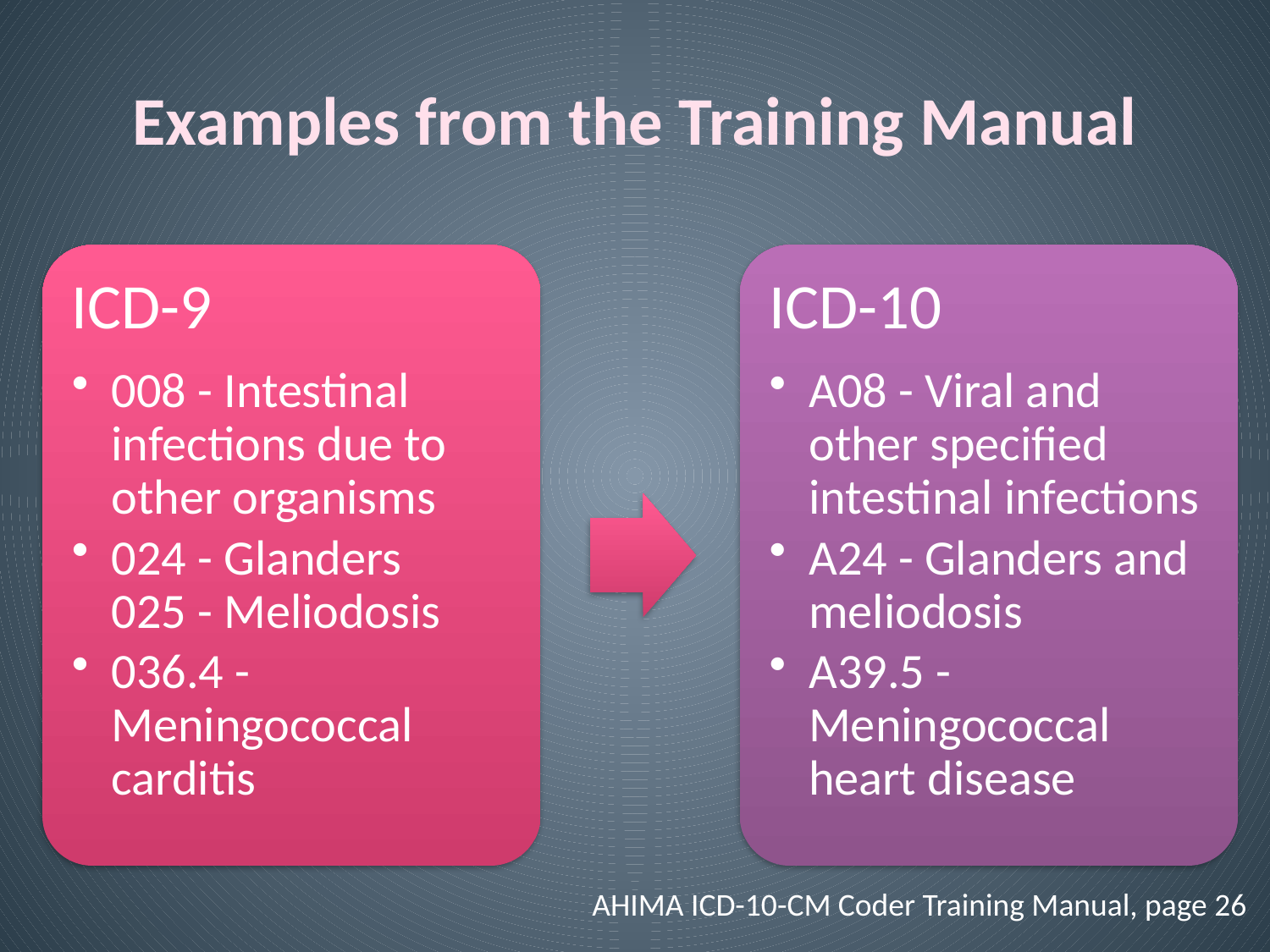

# Examples from the Training Manual
ICD-9
008 - Intestinal infections due to other organisms
024 - Glanders
025 - Meliodosis
036.4 - Meningococcal carditis

ICD-10
A08 - Viral and other specified intestinal infections
A24 - Glanders and meliodosis
A39.5 - Meningococcal heart disease
AHIMA ICD-10-CM Coder Training Manual, page 26